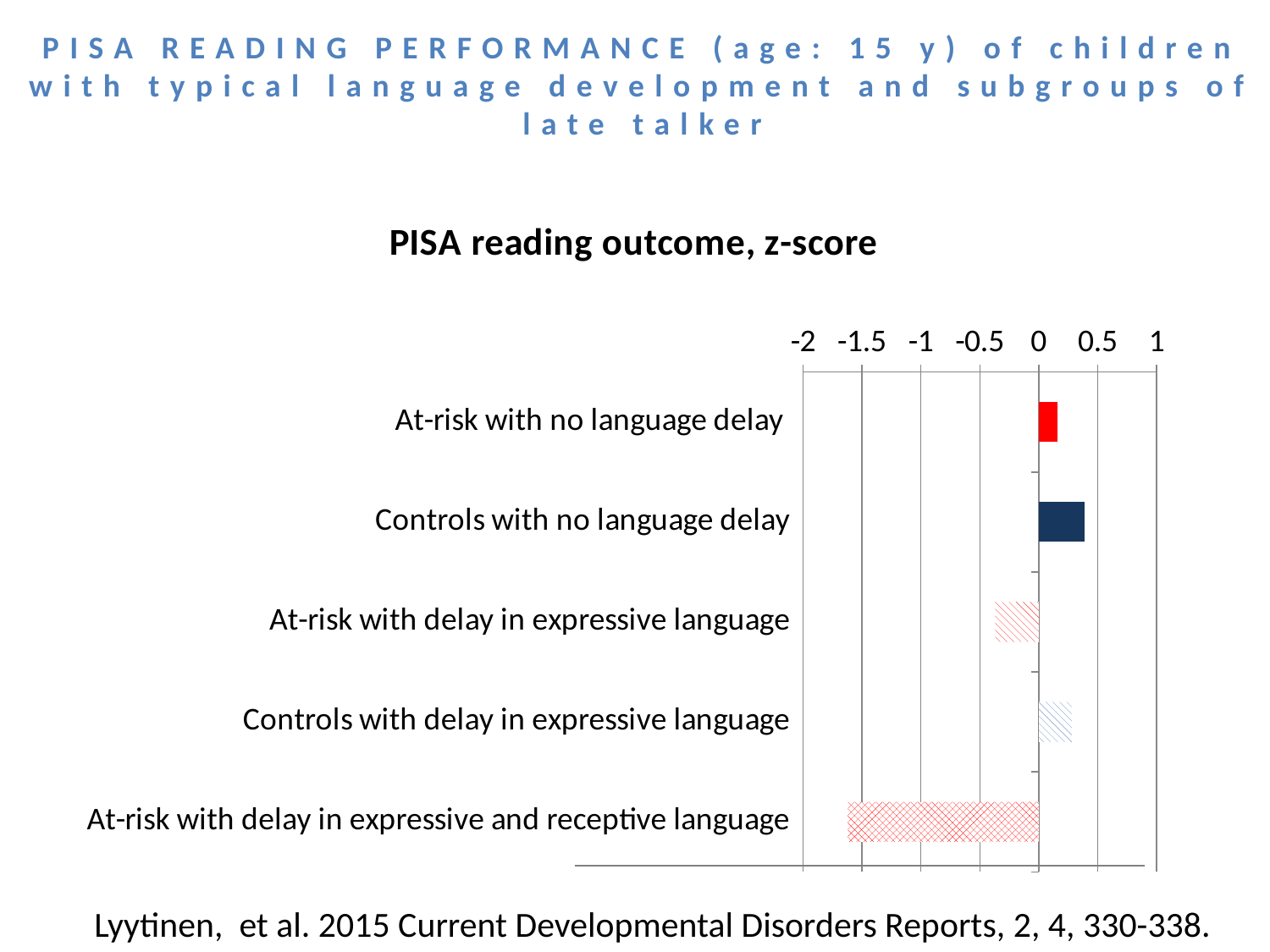

PISA READING PERFORMANCE (age: 15 y) of children with typical language development and subgroups of late talker

### Chart: PISA reading outcome, z-score

| Category | PISA reading outcome |
|---|---|
| At-risk with no language delay  | 0.16 |
| Controls with no language delay | 0.39 |
| At-risk with delay in expressive language | -0.37 |
| Controls with delay in expressive language | 0.28 |
| At-risk with delay in expressive and receptive language | -1.62 |
Lyytinen,  et al. 2015 Current Developmental Disorders Reports, 2, 4, 330-338.